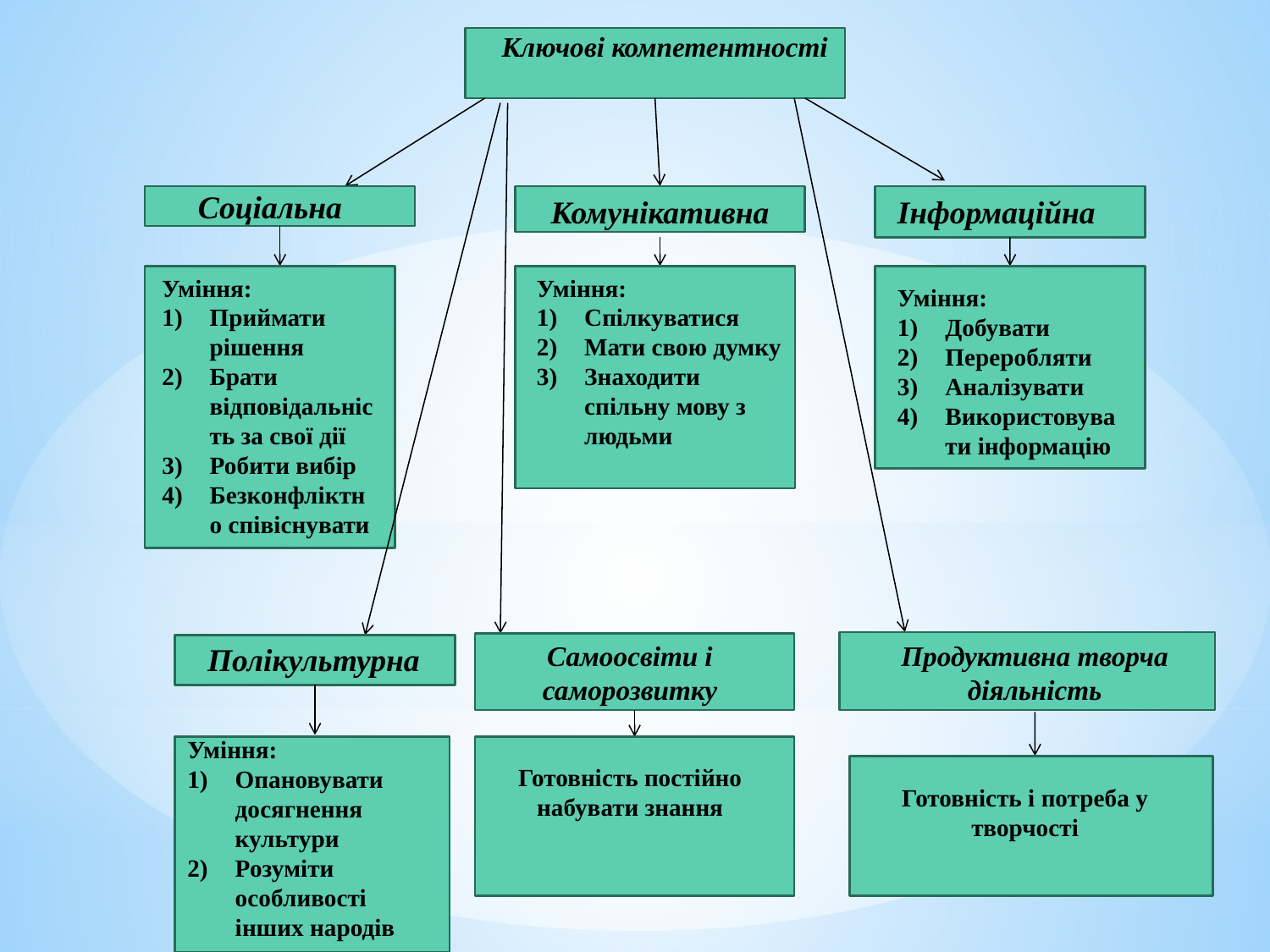

Ключові компетентності

Соціальна

Комунікативна

Інформаційна
Уміння:
Приймати рішення
Брати відповідальність за свої дії
Робити вибір
Безконфліктно співіснувати

Уміння:
Спілкуватися
Мати свою думку
Знаходити спільну мову з людьми

Уміння:
Добувати
Переробляти
Аналізувати
Використовувати інформацію
Продуктивна творча діяльність
Самоосвіти і саморозвитку

Полікультурна

Уміння:
Опановувати досягнення культури
Розуміти особливості інших народів

Готовність постійно набувати знання

Готовність і потреба у творчості